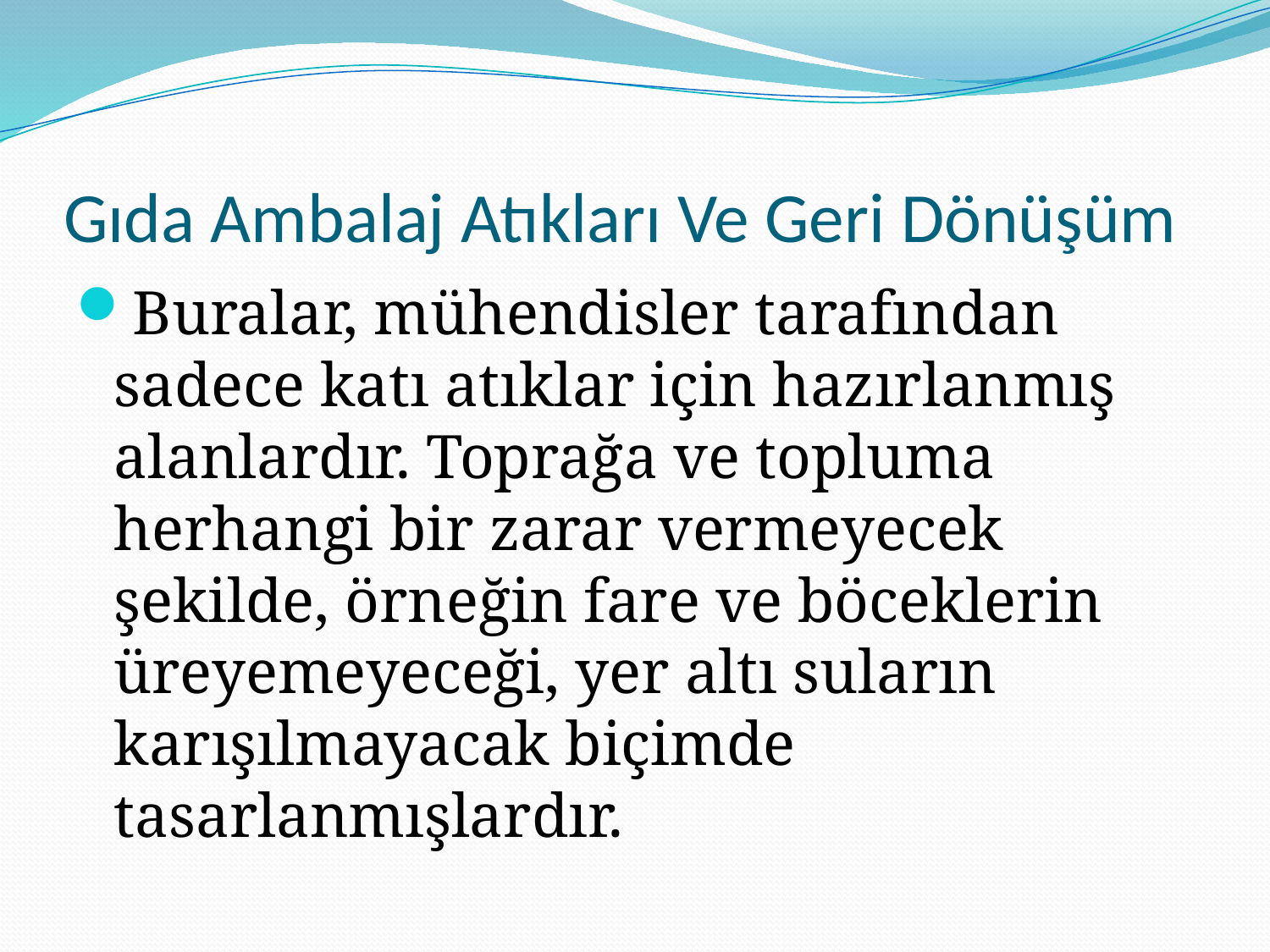

# Gıda Ambalaj Atıkları Ve Geri Dönüşüm
Buralar, mühendisler tarafından sadece katı atıklar için hazırlanmış alanlardır. Toprağa ve topluma herhangi bir zarar vermeyecek şekilde, örneğin fare ve böceklerin  üreyemeyeceği, yer altı suların karışılmayacak biçimde tasarlanmışlardır.